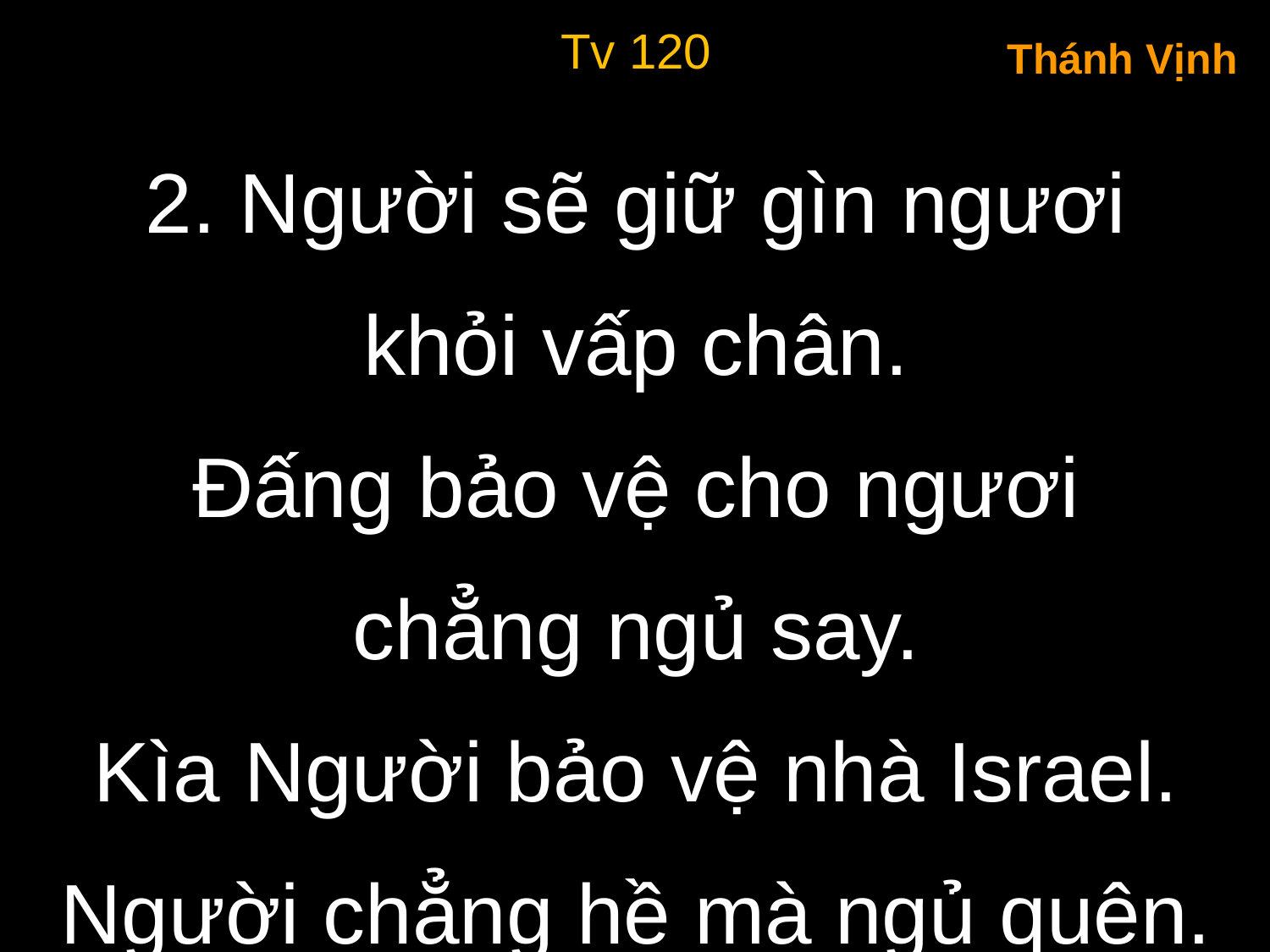

Tv 120
Thánh Vịnh
2. Người sẽ giữ gìn ngươi
khỏi vấp chân.
Đấng bảo vệ cho ngươi
chẳng ngủ say.
Kìa Người bảo vệ nhà Israel.
Người chẳng hề mà ngủ quên.